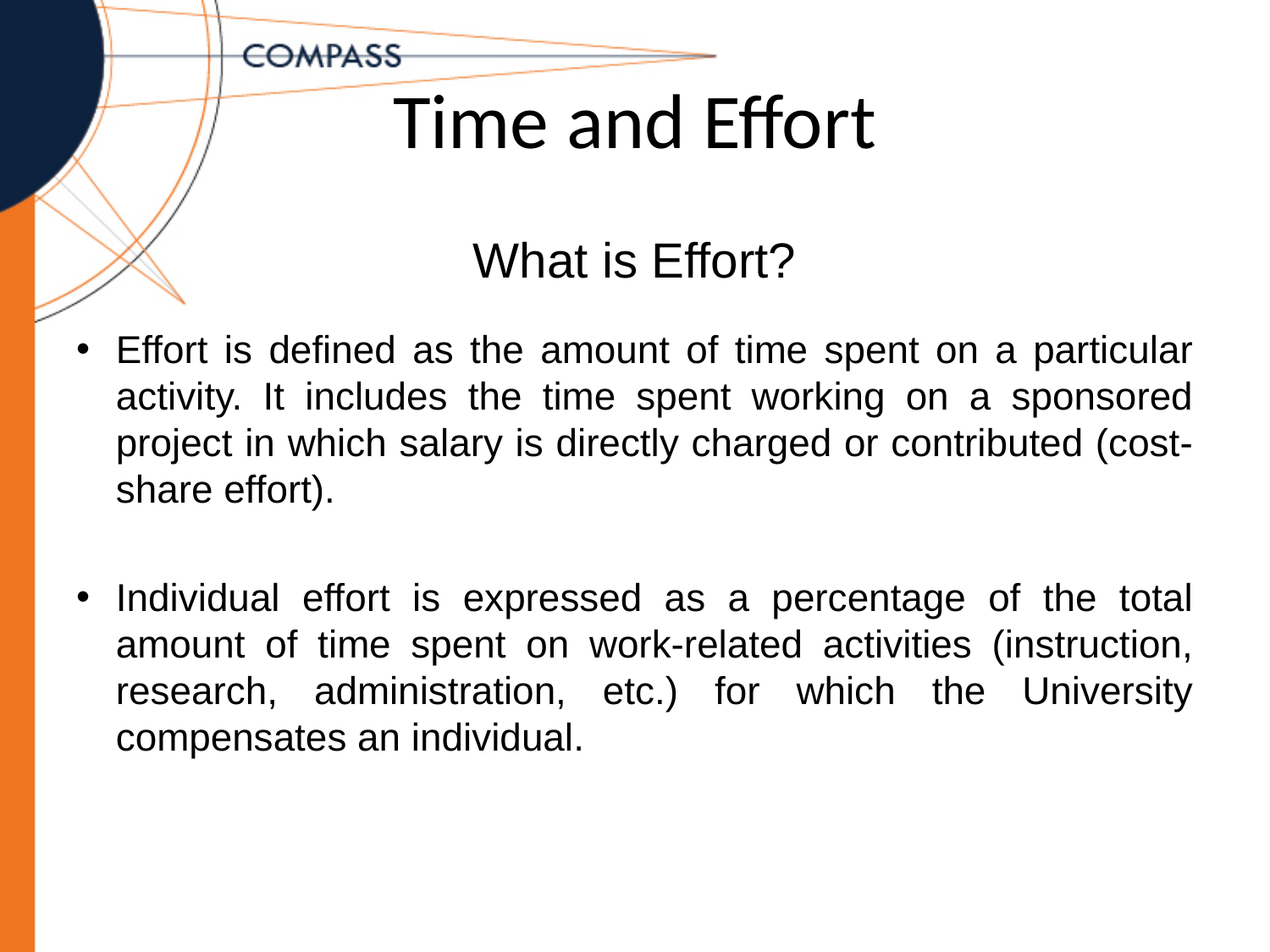

# Time and Effort
What is Effort?

Effort is defined as the amount of time spent on a particular activity. It includes the time spent working on a sponsored project in which salary is directly charged or contributed (cost-share effort).

Individual effort is expressed as a percentage of the total amount of time spent on work-related activities (instruction, research, administration, etc.) for which the University compensates an individual.